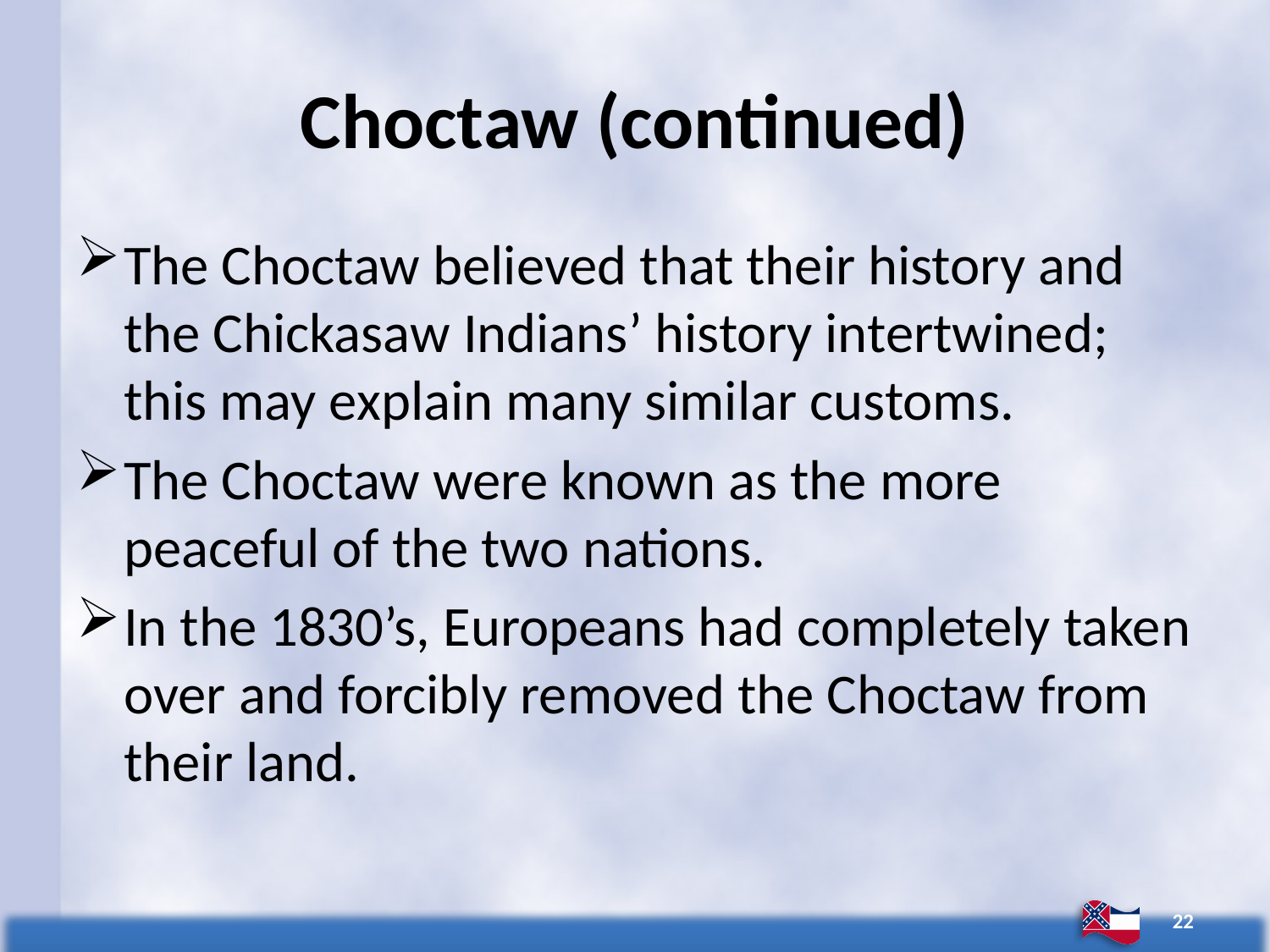

# Choctaw (continued)
The Choctaw believed that their history and the Chickasaw Indians’ history intertwined; this may explain many similar customs.
The Choctaw were known as the more peaceful of the two nations.
In the 1830’s, Europeans had completely taken over and forcibly removed the Choctaw from their land.
22